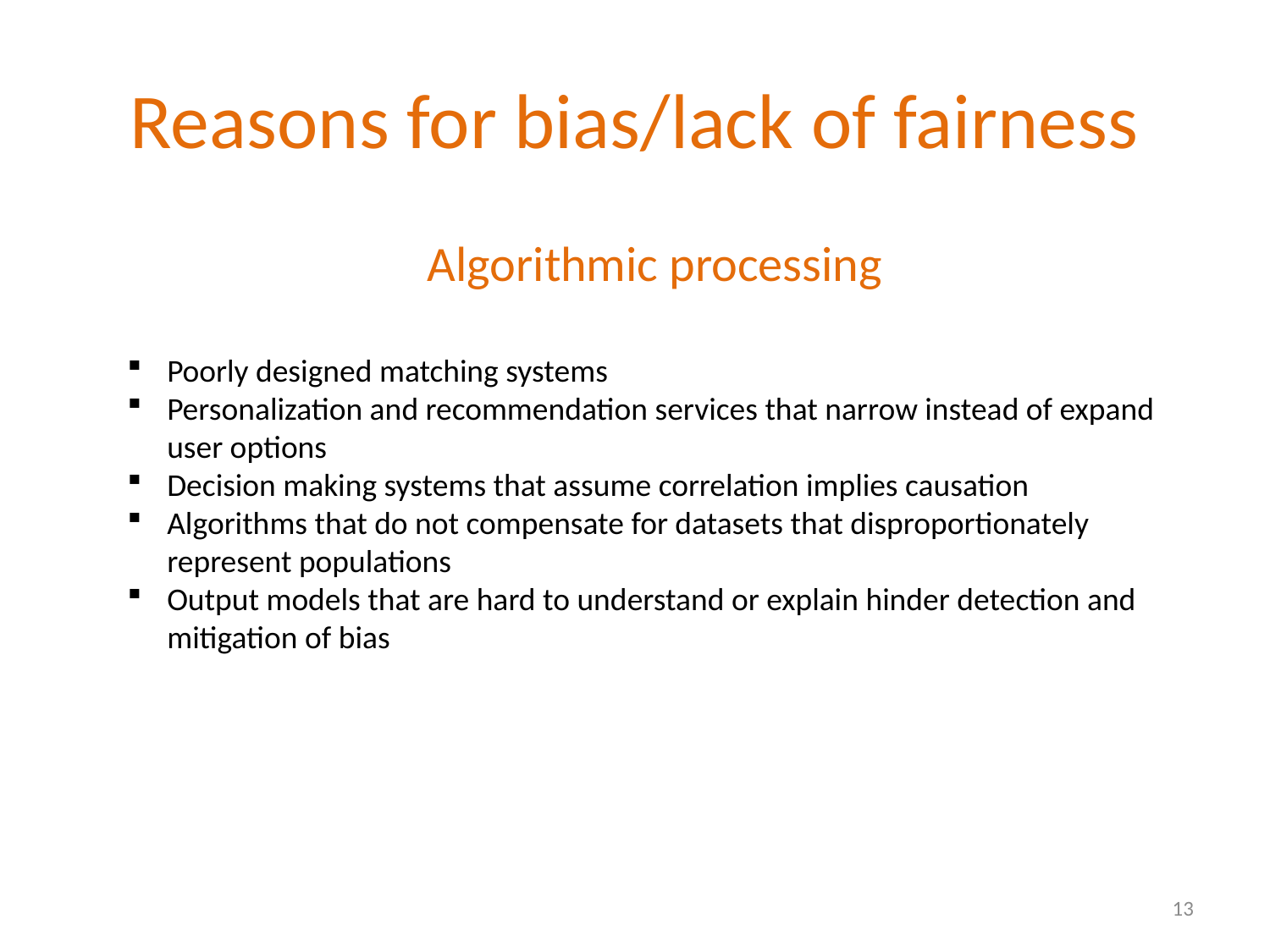

# Reasons for bias/lack of fairness
Algorithmic processing

Poorly designed matching systems
Personalization and recommendation services that narrow instead of expand user options
Decision making systems that assume correlation implies causation
Algorithms that do not compensate for datasets that disproportionately represent populations
Output models that are hard to understand or explain hinder detection and mitigation of bias
13